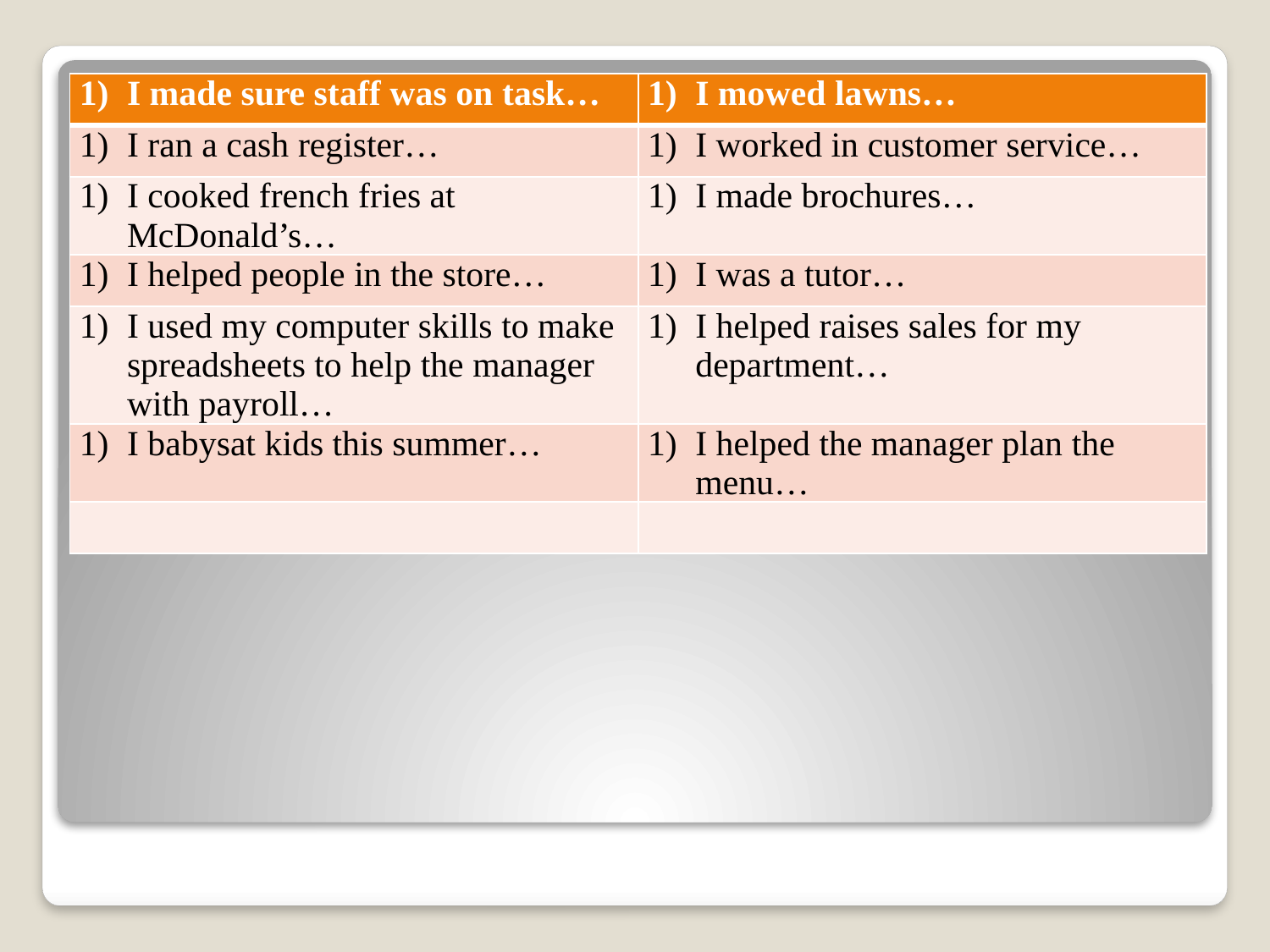

| I made sure staff was on task… | I mowed lawns… |
| --- | --- |
| I ran a cash register… | I worked in customer service… |
| I cooked french fries at McDonald’s… | I made brochures… |
| I helped people in the store… | I was a tutor… |
| I used my computer skills to make spreadsheets to help the manager with payroll… | I helped raises sales for my department… |
| I babysat kids this summer… | I helped the manager plan the menu… |
|  |  |
#